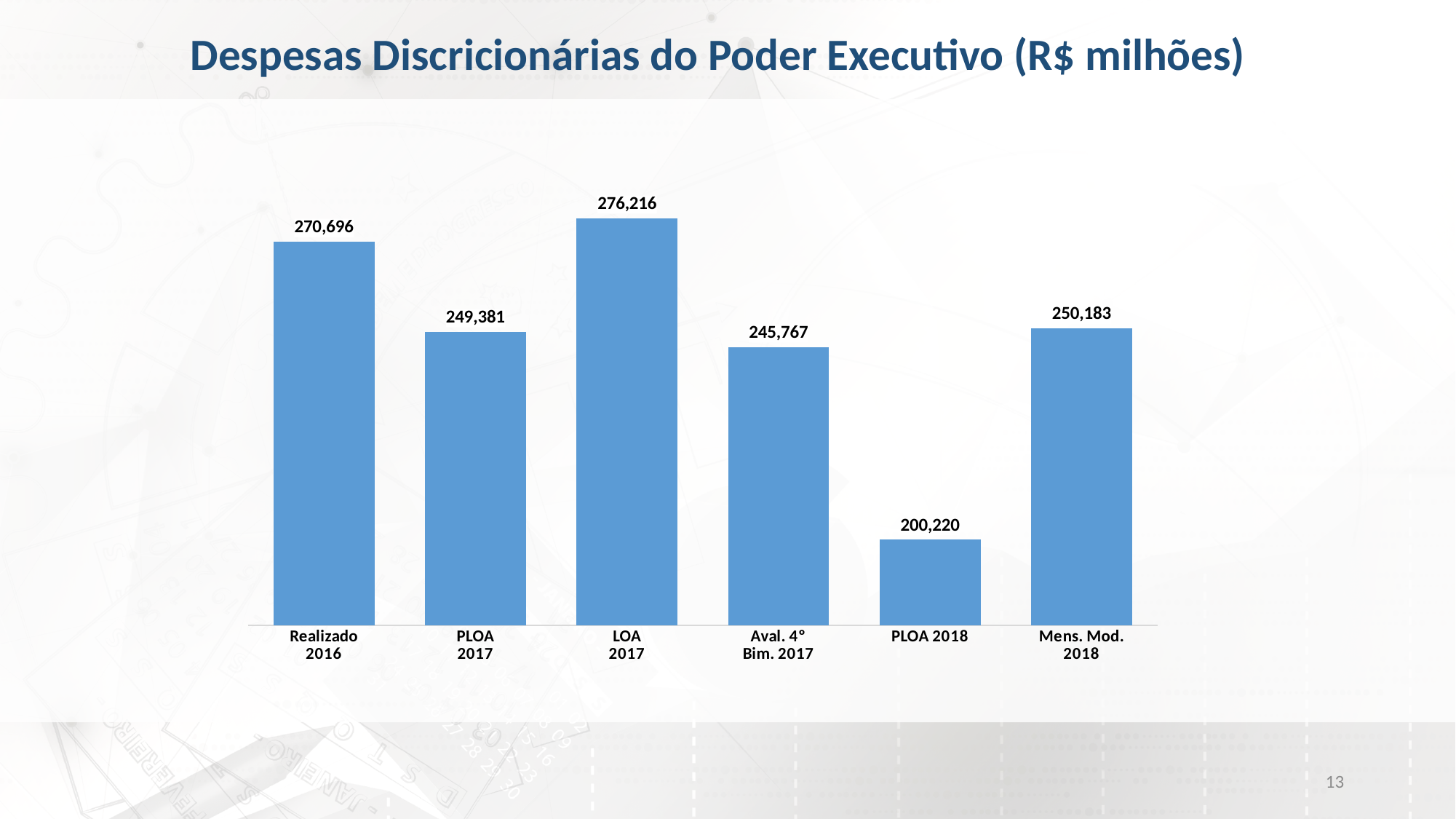

# Despesas Discricionárias do Poder Executivo (R$ milhões)

### Chart

| Category | Total Discricionárias |
|---|---|
| Realizado
2016 | 270696.26111001027 |
| PLOA
2017 | 249380.79293 |
| LOA
2017 | 276216.441261 |
| Aval. 4º
Bim. 2017 | 245766.88133760702 |
| PLOA 2018 | 200219.59999999998 |
| Mens. Mod.
2018 | 250183.18607804092 |
13